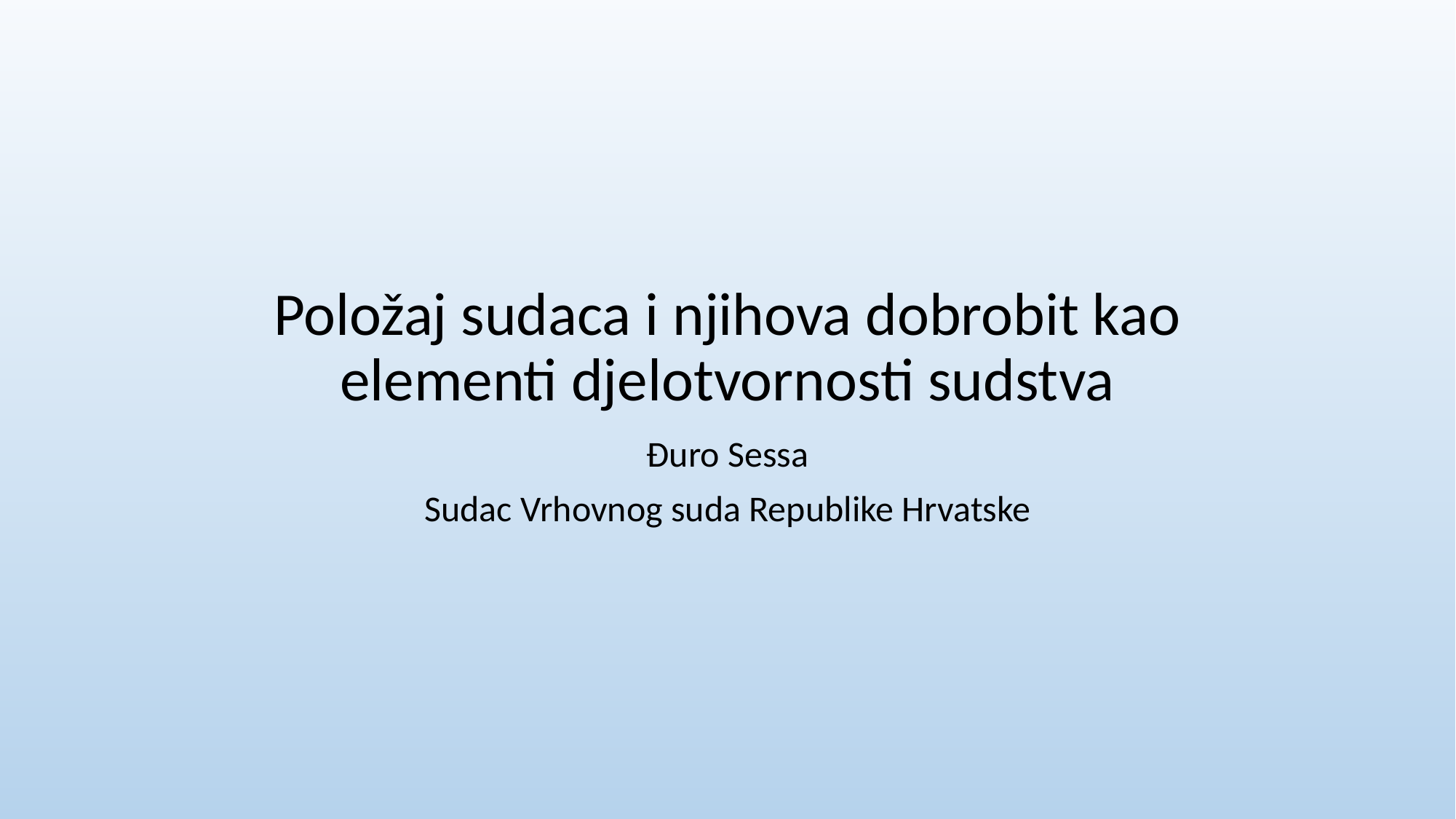

# Položaj sudaca i njihova dobrobit kao elementi djelotvornosti sudstva
Đuro Sessa
Sudac Vrhovnog suda Republike Hrvatske